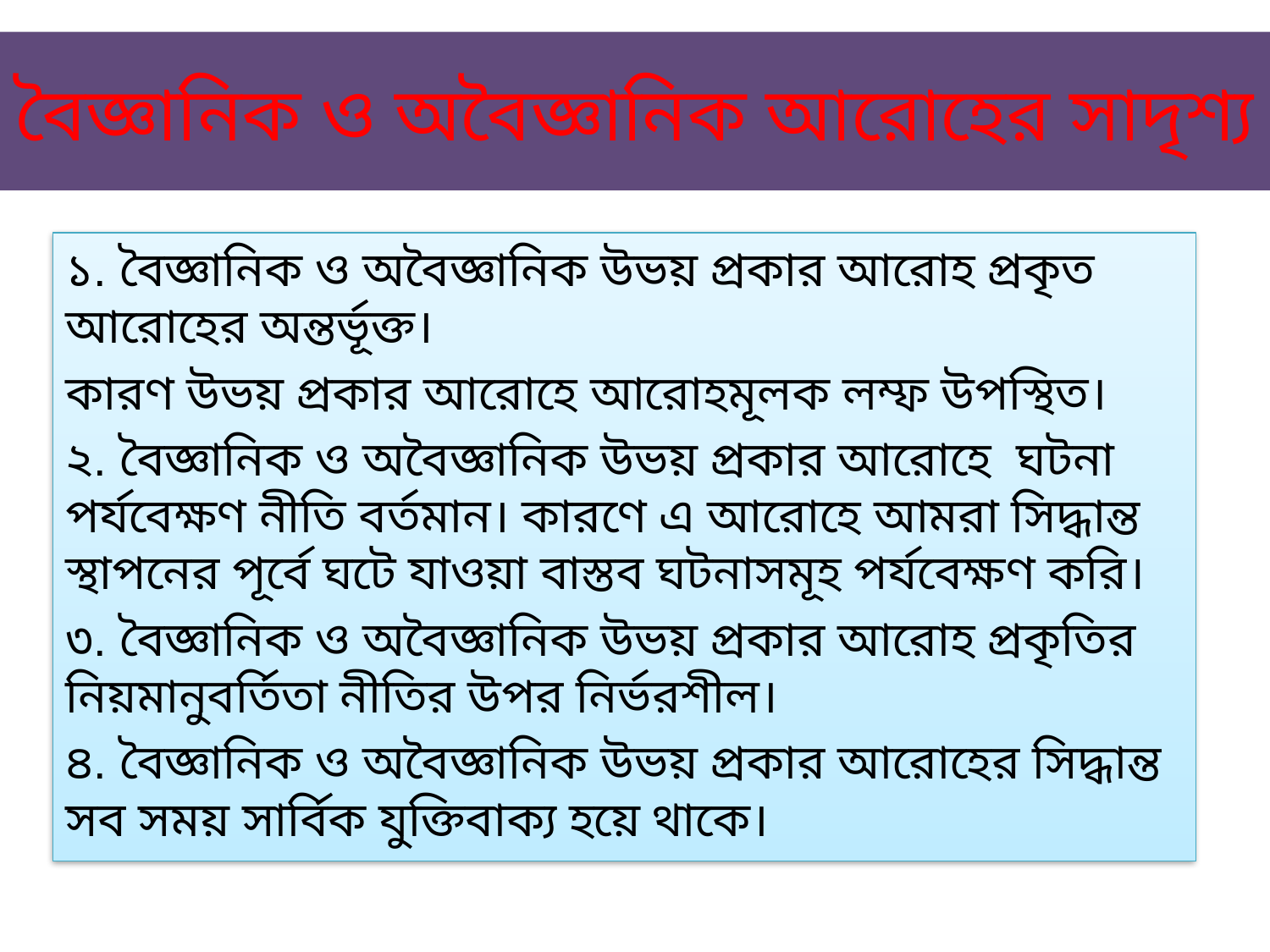

# বৈজ্ঞানিক ও অবৈজ্ঞানিক আরোহের সাদৃশ্য
১. বৈজ্ঞানিক ও অবৈজ্ঞানিক উভয় প্রকার আরোহ প্রকৃত আরোহের অন্তর্ভূক্ত।
কারণ উভয় প্রকার আরোহে আরোহমূলক লম্ফ উপস্থিত।
২. বৈজ্ঞানিক ও অবৈজ্ঞানিক উভয় প্রকার আরোহে  ঘটনা পর্যবেক্ষণ নীতি বর্তমান। কারণে এ আরোহে আমরা সিদ্ধান্ত স্থাপনের পূর্বে ঘটে যাওয়া বাস্তব ঘটনাসমূহ পর্যবেক্ষণ করি।
৩. বৈজ্ঞানিক ও অবৈজ্ঞানিক উভয় প্রকার আরোহ প্রকৃতির নিয়মানুবর্তিতা নীতির উপর নির্ভরশীল।
৪. বৈজ্ঞানিক ও অবৈজ্ঞানিক উভয় প্রকার আরোহের সিদ্ধান্ত সব সময় সার্বিক যুক্তিবাক্য হয়ে থাকে।